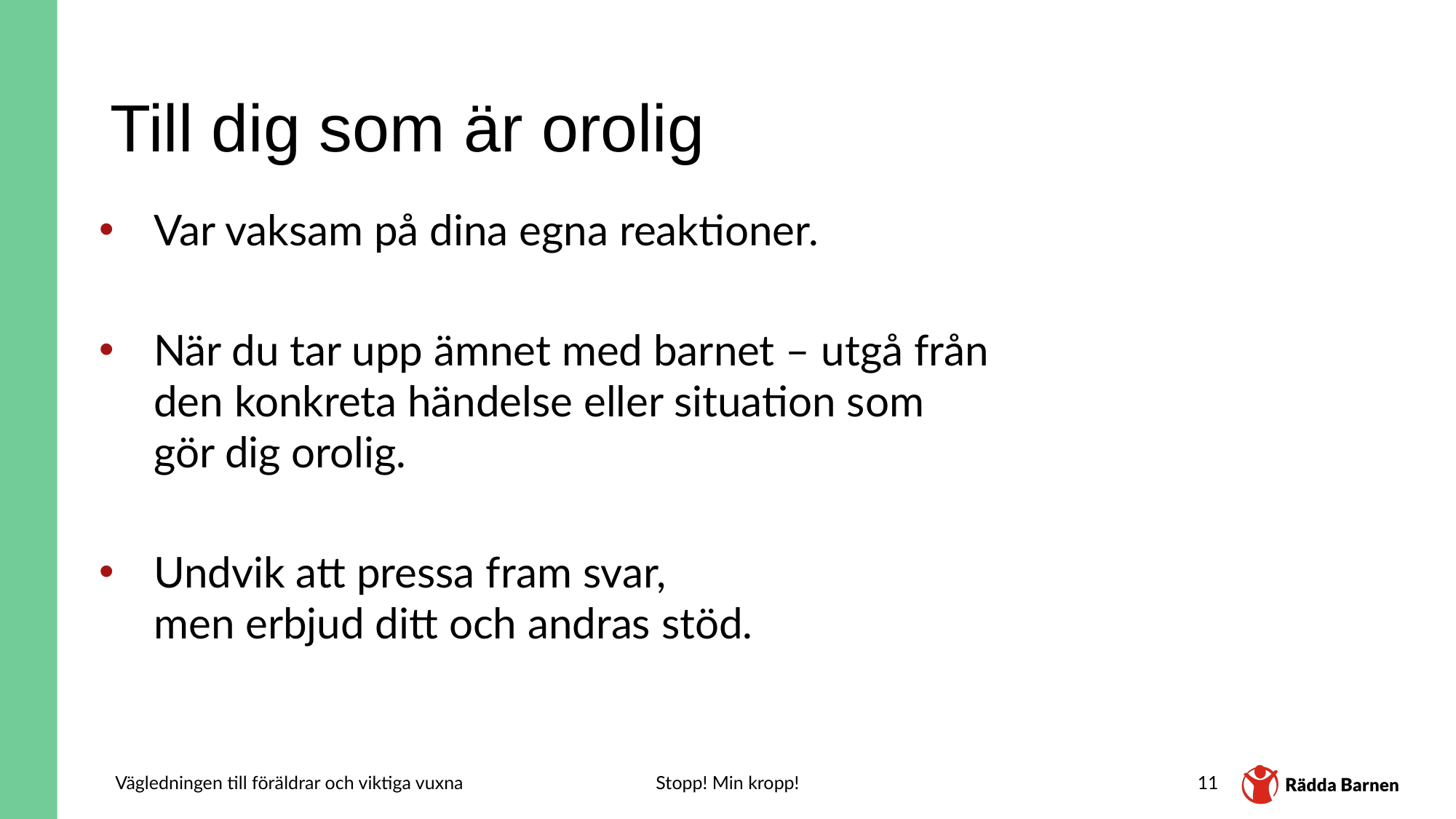

# Till dig som är orolig
Var vaksam på dina egna reaktioner.

När du tar upp ämnet med barnet – utgå från den konkreta händelse eller situation som gör dig orolig.

Undvik att pressa fram svar,
men erbjud ditt och andras stöd.
Vägledningen till föräldrar och viktiga vuxna
Stopp! Min kropp!
11